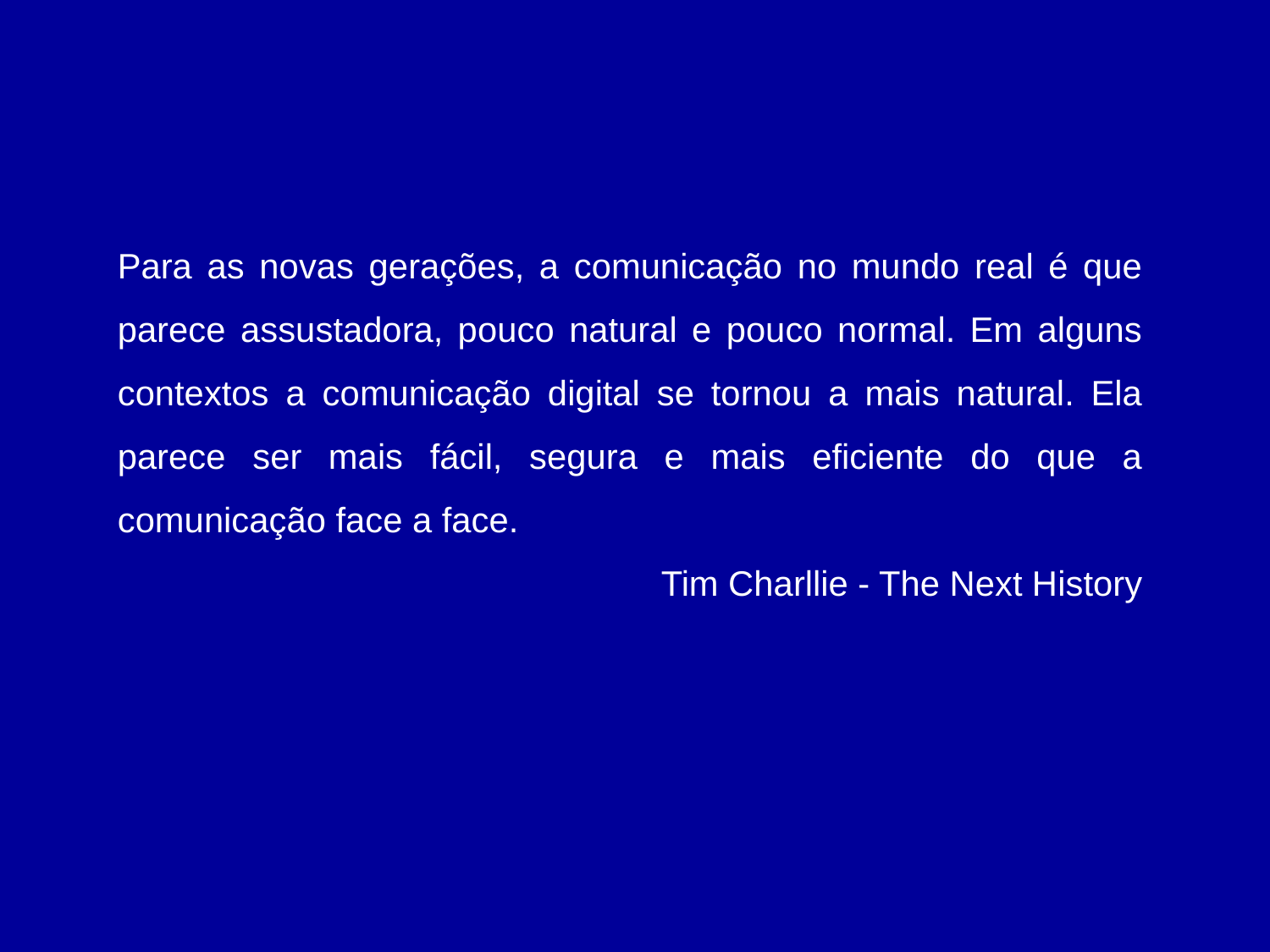

Para as novas gerações, a comunicação no mundo real é que parece assustadora, pouco natural e pouco normal. Em alguns contextos a comunicação digital se tornou a mais natural. Ela parece ser mais fácil, segura e mais eficiente do que a comunicação face a face.
Tim Charllie - The Next History